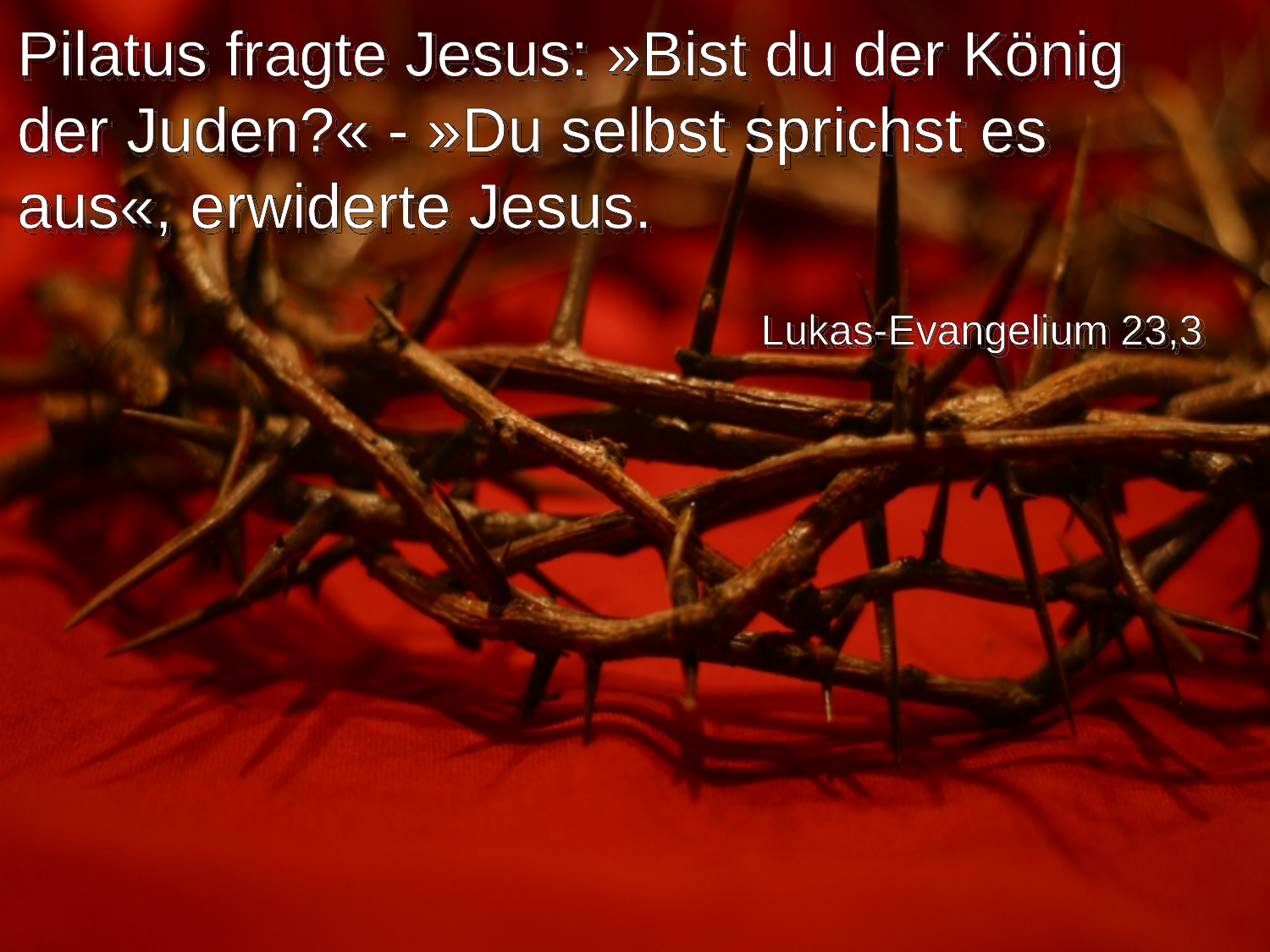

Pilatus fragte Jesus: »Bist du der König der Juden?« - »Du selbst sprichst es aus«, erwiderte Jesus.
Lukas-Evangelium 23,3